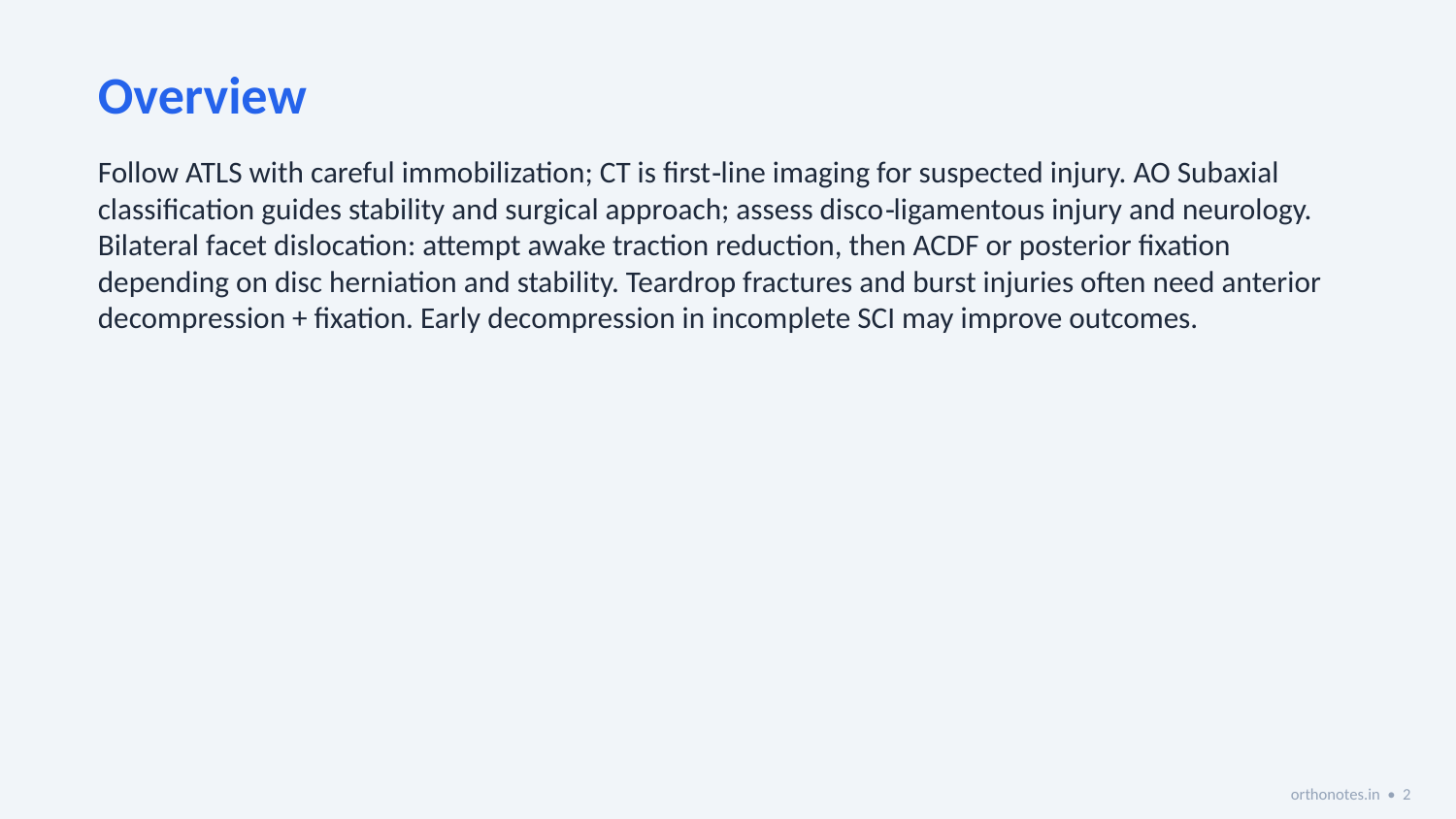

Overview
Follow ATLS with careful immobilization; CT is first‑line imaging for suspected injury. AO Subaxial classification guides stability and surgical approach; assess disco‑ligamentous injury and neurology. Bilateral facet dislocation: attempt awake traction reduction, then ACDF or posterior fixation depending on disc herniation and stability. Teardrop fractures and burst injuries often need anterior decompression + fixation. Early decompression in incomplete SCI may improve outcomes.
orthonotes.in  •  2